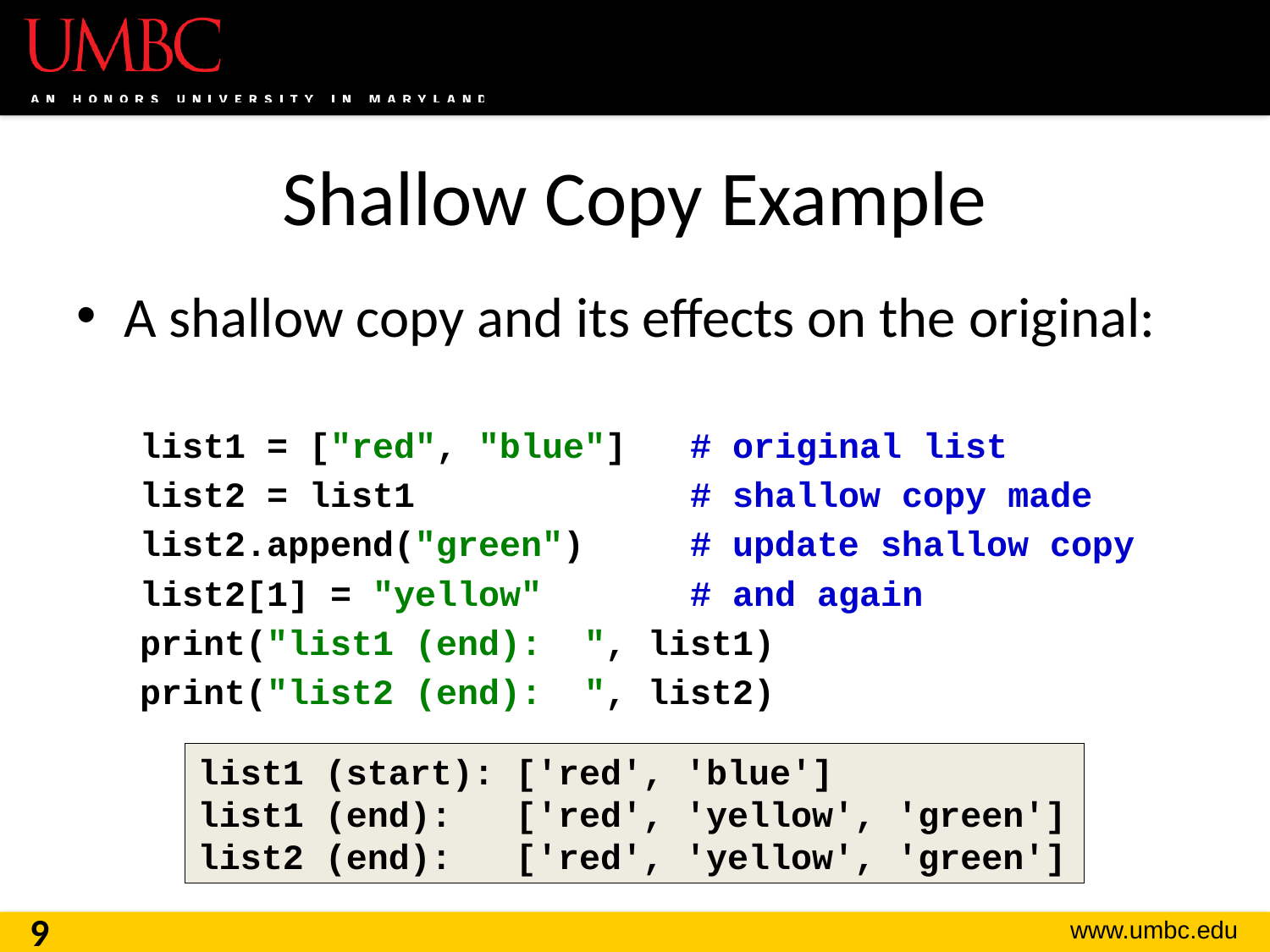

# Shallow Copy Example
A shallow copy and its effects on the original:

list1 = ["red", "blue"]   # original list
list2 = list1             # shallow copy made
list2.append("green")     # update shallow copy
list2[1] = "yellow"       # and again
print("list1 (end):  ", list1)
print("list2 (end):  ", list2)

list1 (start): ['red', 'blue']
list1 (end):   ['red', 'yellow', 'green']
list2 (end):   ['red', 'yellow', 'green']
9